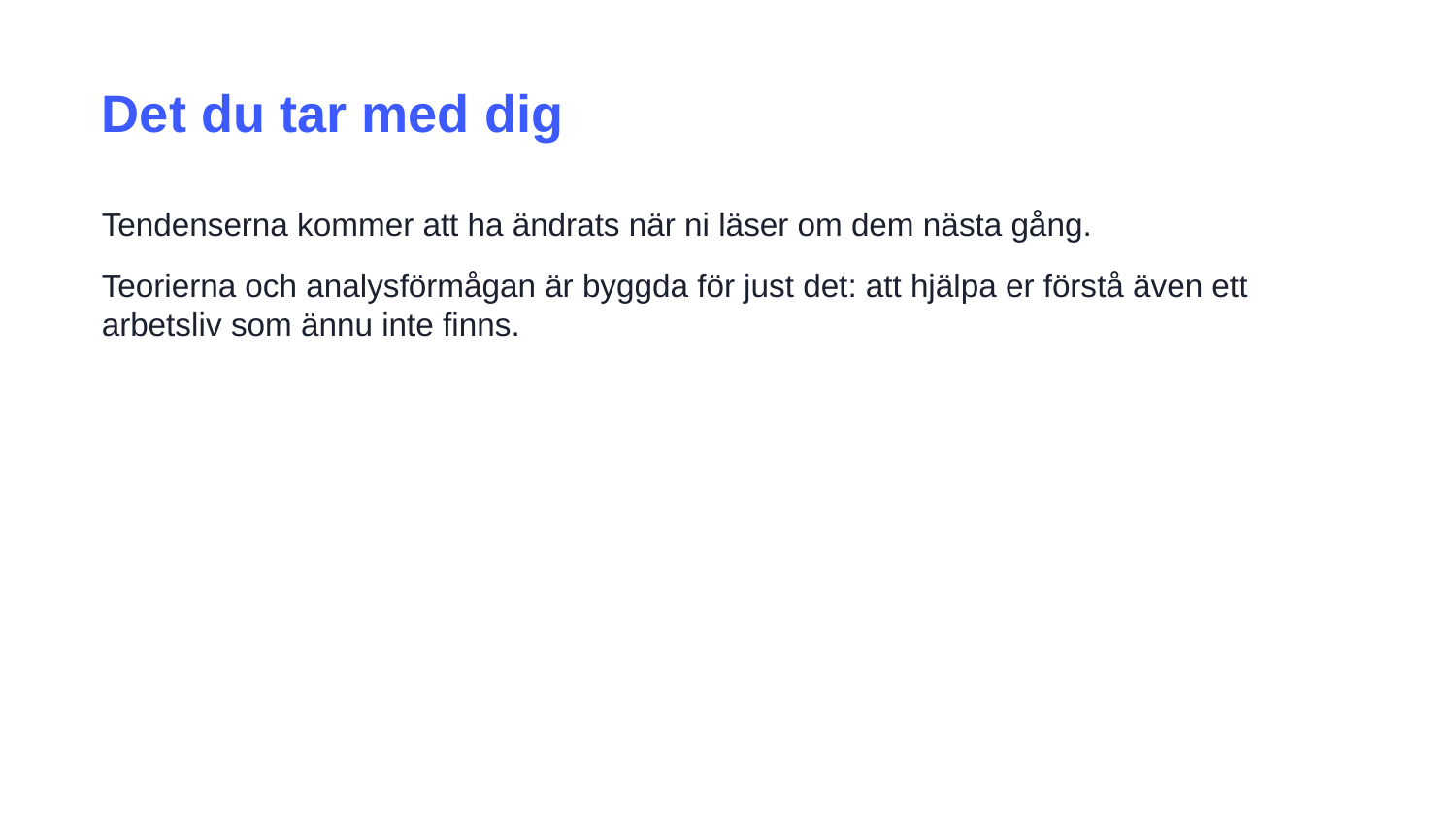

Det du tar med dig
Tendenserna kommer att ha ändrats när ni läser om dem nästa gång.
Teorierna och analysförmågan är byggda för just det: att hjälpa er förstå även ett arbetsliv som ännu inte finns.